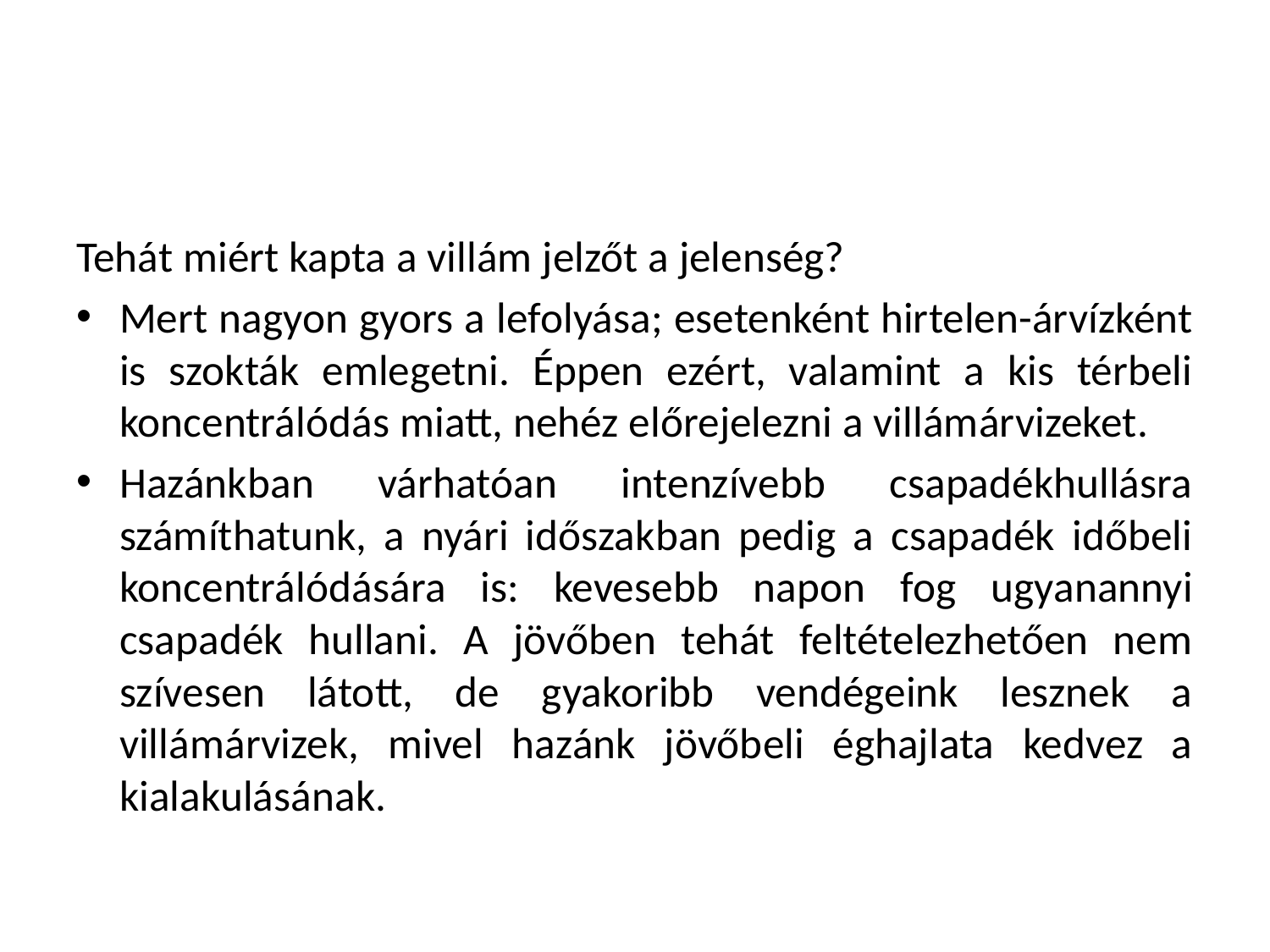

#
Tehát miért kapta a villám jelzőt a jelenség?
Mert nagyon gyors a lefolyása; esetenként hirtelen-árvízként is szokták emlegetni. Éppen ezért, valamint a kis térbeli koncentrálódás miatt, nehéz előrejelezni a villámárvizeket.
Hazánkban várhatóan intenzívebb csapadékhullásra számíthatunk, a nyári időszakban pedig a csapadék időbeli koncentrálódására is: kevesebb napon fog ugyanannyi csapadék hullani. A jövőben tehát feltételezhetően nem szívesen látott, de gyakoribb vendégeink lesznek a villámárvizek, mivel hazánk jövőbeli éghajlata kedvez a kialakulásának.